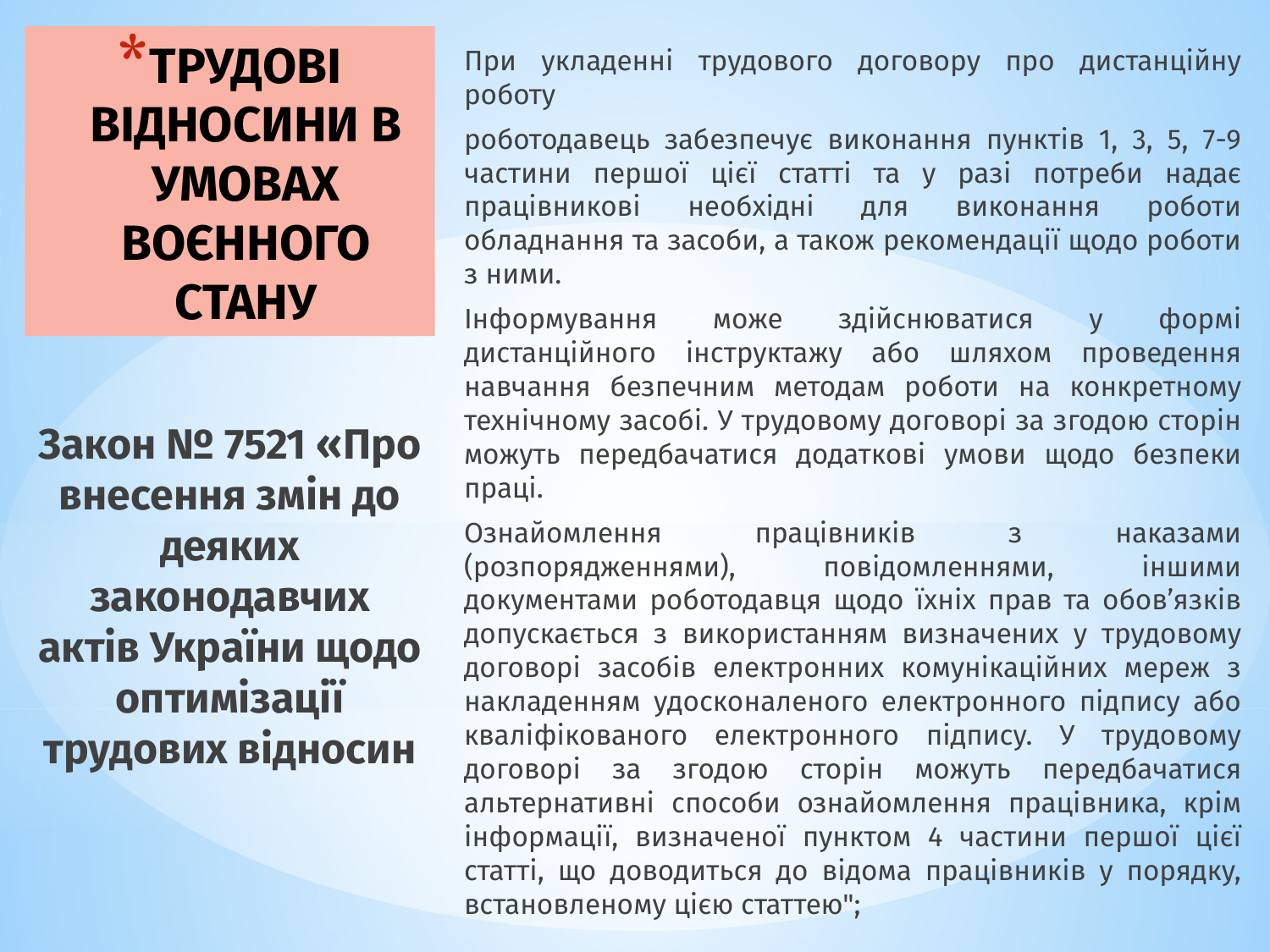

При укладенні трудового договору про дистанційну роботу
роботодавець забезпечує виконання пунктів 1, 3, 5, 7-9 частини першої цієї статті та у разі потреби надає працівникові необхідні для виконання роботи обладнання та засоби, а також рекомендації щодо роботи з ними.
Інформування може здійснюватися у формі дистанційного інструктажу або шляхом проведення навчання безпечним методам роботи на конкретному технічному засобі. У трудовому договорі за згодою сторін можуть передбачатися додаткові умови щодо безпеки праці.
Ознайомлення працівників з наказами (розпорядженнями), повідомленнями, іншими документами роботодавця щодо їхніх прав та обов’язків допускається з використанням визначених у трудовому договорі засобів електронних комунікаційних мереж з накладенням удосконаленого електронного підпису або кваліфікованого електронного підпису. У трудовому договорі за згодою сторін можуть передбачатися альтернативні способи ознайомлення працівника, крім інформації, визначеної пунктом 4 частини першої цієї статті, що доводиться до відома працівників у порядку, встановленому цією статтею";
# ТРУДОВІ ВІДНОСИНИ В УМОВАХ ВОЄННОГО СТАНУ

Закон № 7521 «Про внесення змін до деяких законодавчих актів України щодо оптимізації трудових відносин